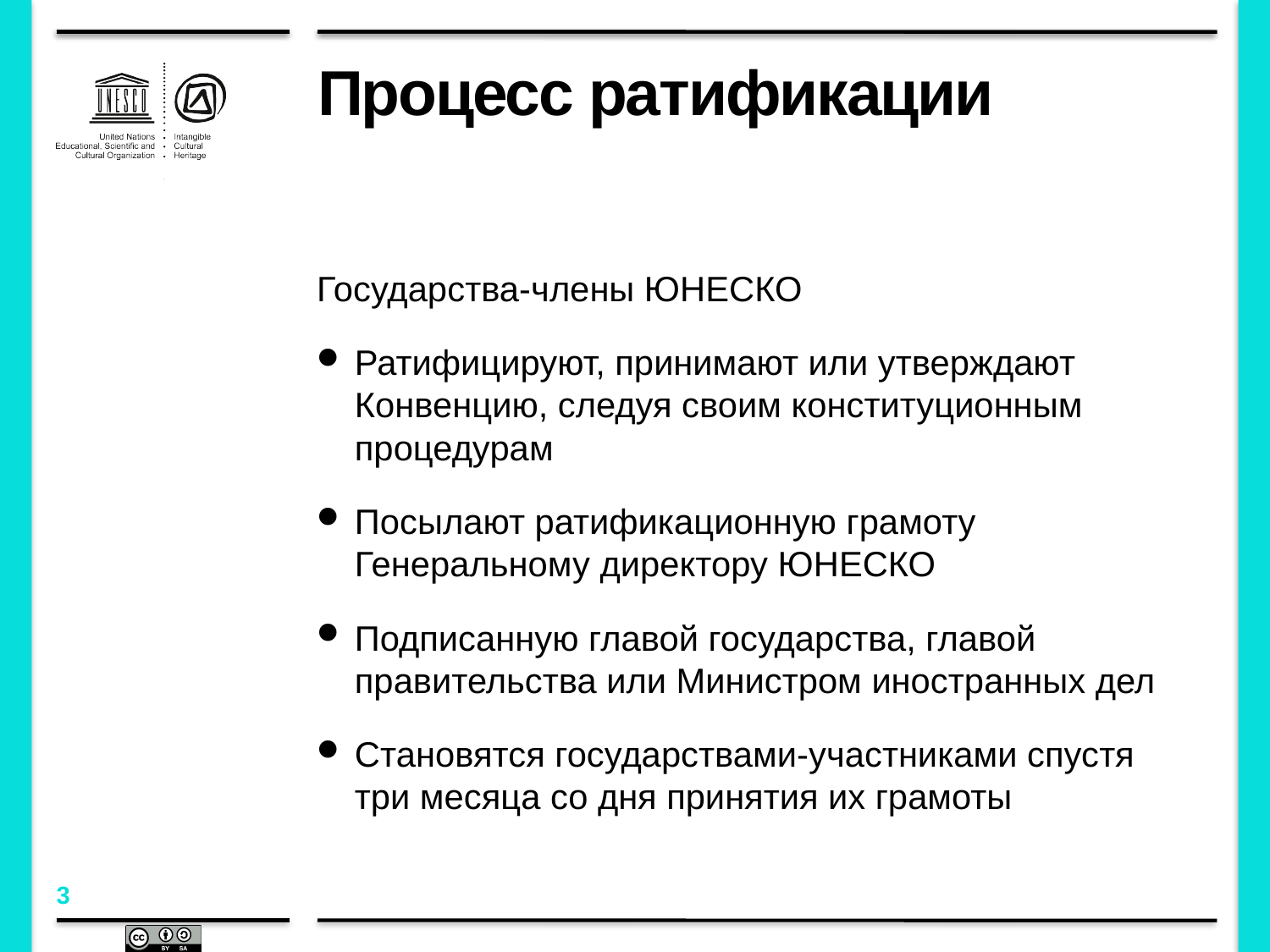

# Процесс ратификации
Государства-члены ЮНЕСКО
Ратифицируют, принимают или утверждают Конвенцию, следуя своим конституционным процедурам
Посылают ратификационную грамоту Генеральному директору ЮНЕСКО
Подписанную главой государства, главой правительства или Министром иностранных дел
Становятся государствами-участниками спустя три месяца со дня принятия их грамоты